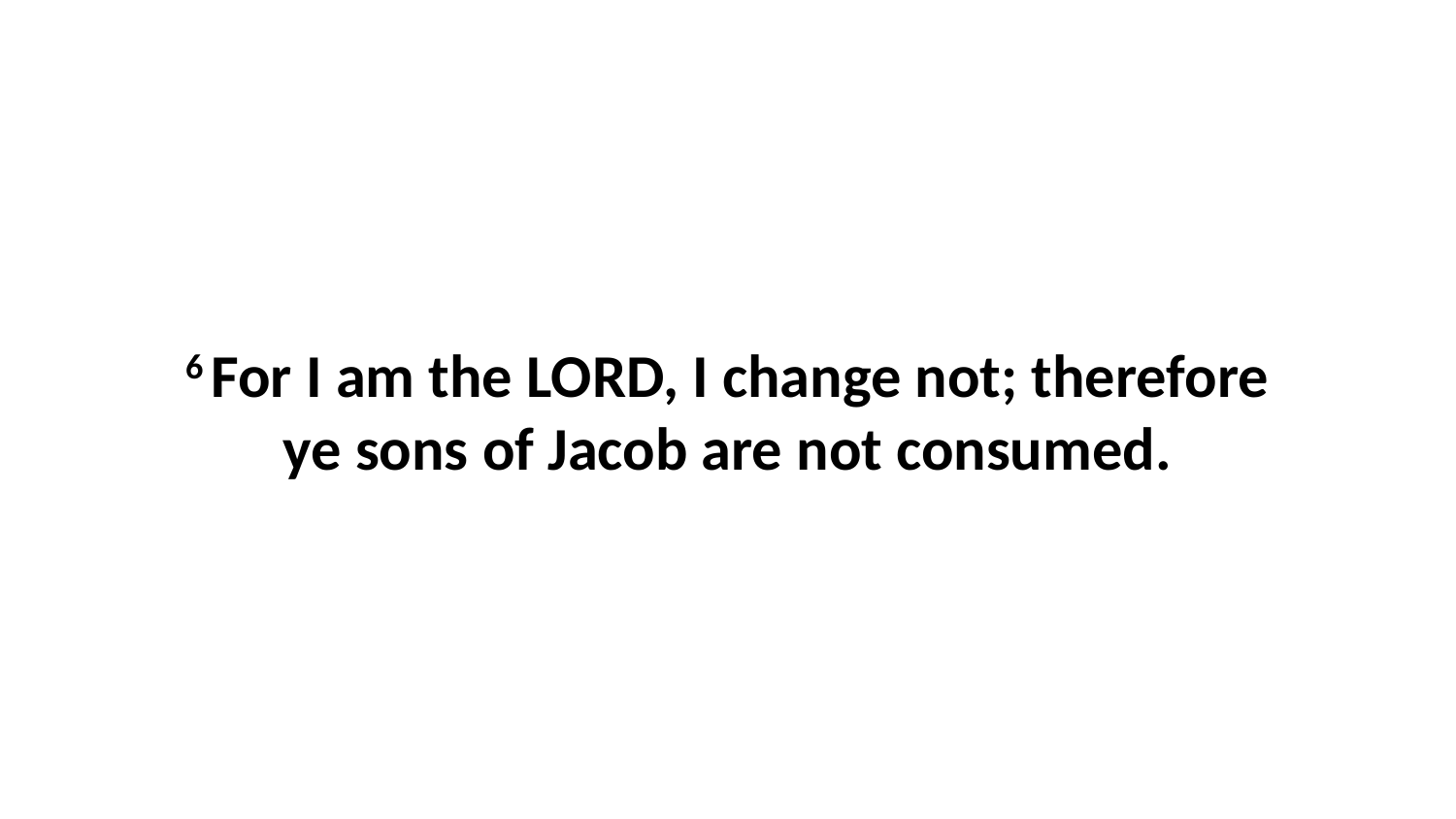

6 For I am the LORD, I change not; therefore ye sons of Jacob are not consumed.